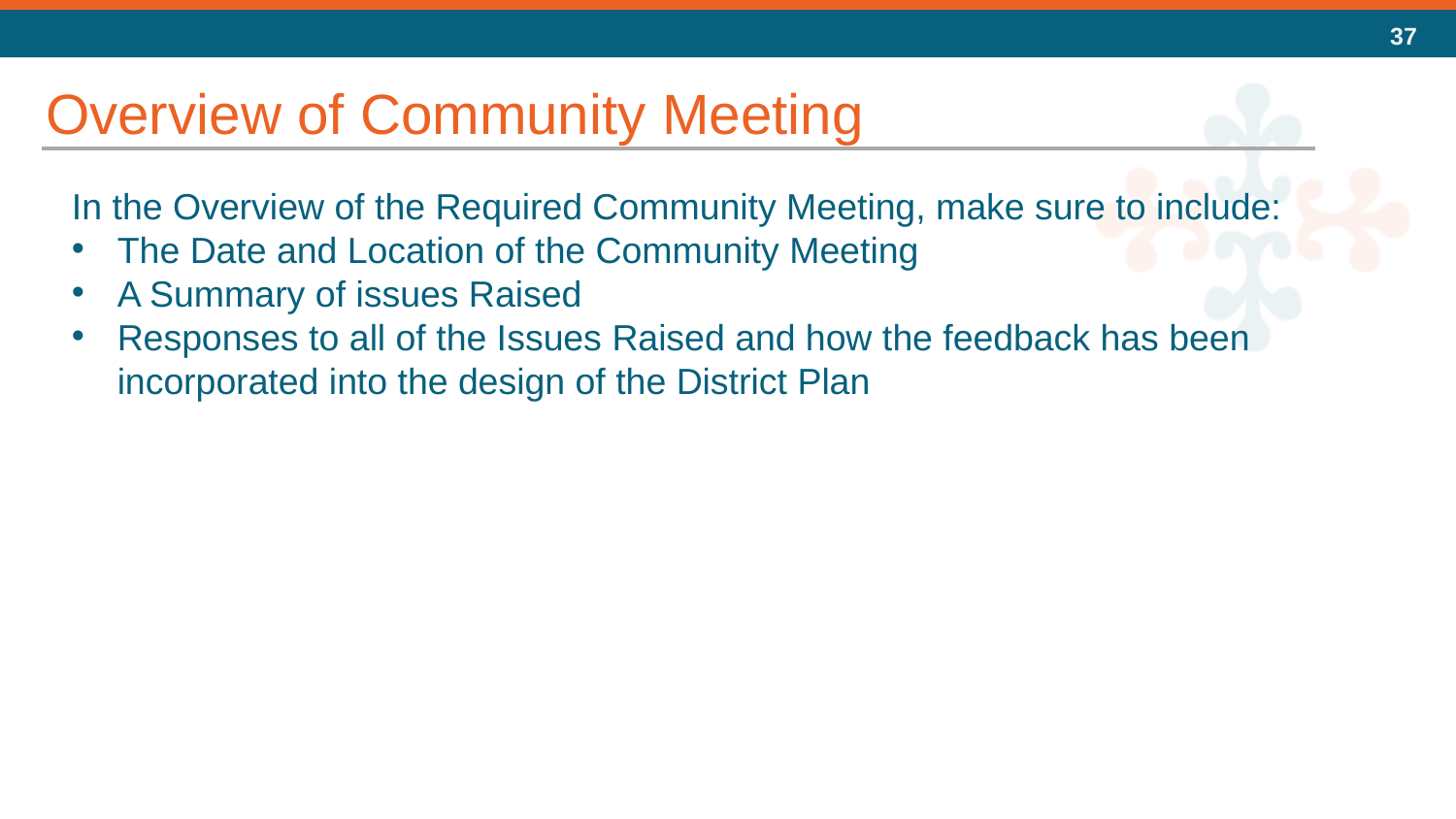

Overview of Community Meeting

In the Overview of the Required Community Meeting, make sure to include:
The Date and Location of the Community Meeting
A Summary of issues Raised
Responses to all of the Issues Raised and how the feedback has been incorporated into the design of the District Plan